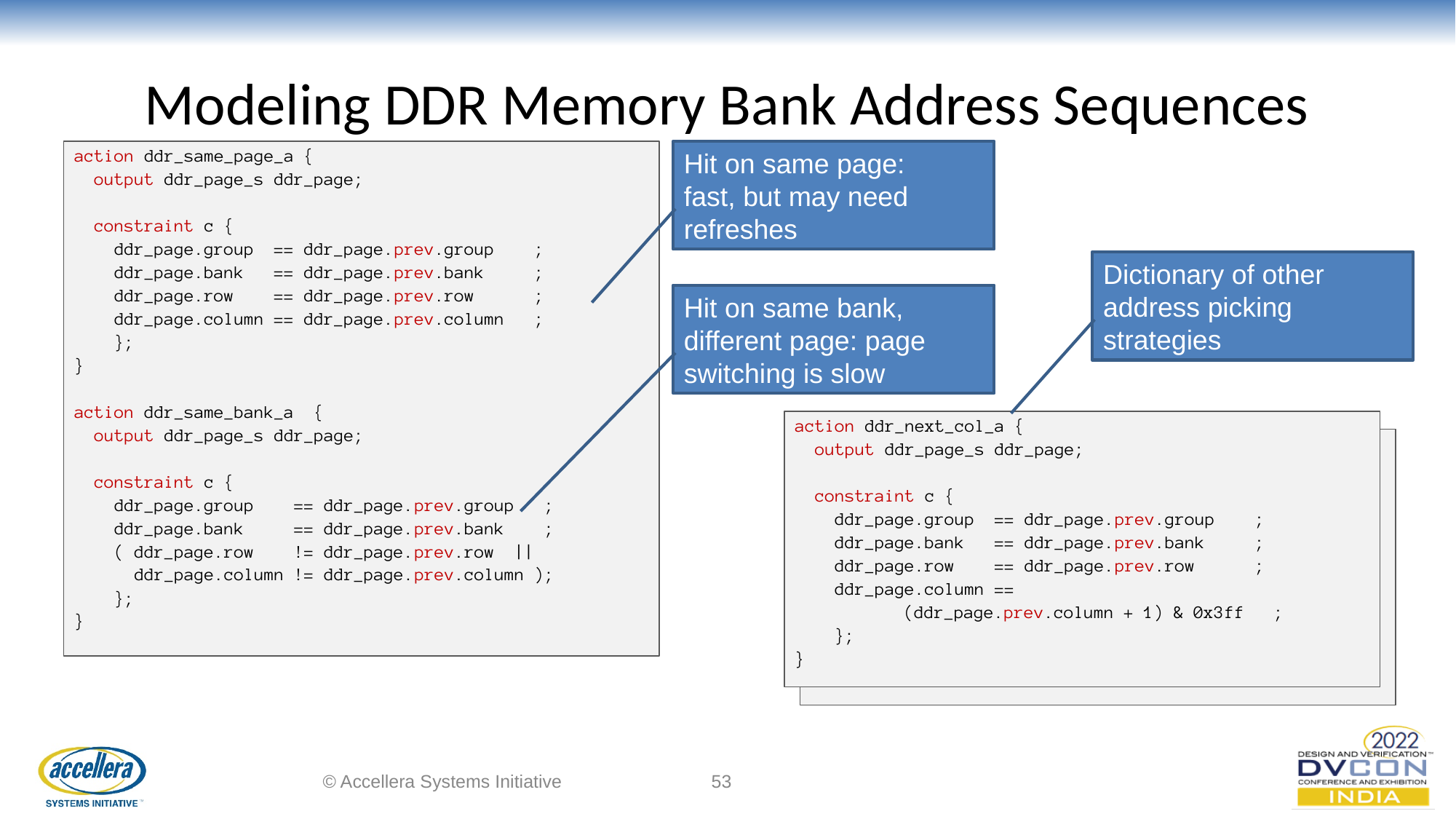

# Modeling DDR Memory Bank Address Sequences
action ddr_same_page_a {
  output ddr_page_s ddr_page;

  constraint c {
    ddr_page.group  == ddr_page.prev.group    ;
    ddr_page.bank   == ddr_page.prev.bank     ;
    ddr_page.row    == ddr_page.prev.row      ;
    ddr_page.column == ddr_page.prev.column   ;
    };
}

action ddr_same_bank_a  {
  output ddr_page_s ddr_page;

  constraint c {
    ddr_page.group    == ddr_page.prev.group   ;
    ddr_page.bank     == ddr_page.prev.bank    ;
    ( ddr_page.row    != ddr_page.prev.row  ||
      ddr_page.column != ddr_page.prev.column );
    };
}
Hit on same page:
fast, but may need refreshes
Dictionary of other address picking strategies
Hit on same bank, different page: page switching is slow
action ddr_next_col_a {
  output ddr_page_s ddr_page;

  constraint c {
    ddr_page.group  == ddr_page.prev.group    ;
    ddr_page.bank   == ddr_page.prev.bank     ;
    ddr_page.row    == ddr_page.prev.row      ;
    ddr_page.column ==
	(ddr_page.prev.column + 1) & 0x3ff   ;
    };
}

© Accellera Systems Initiative
53